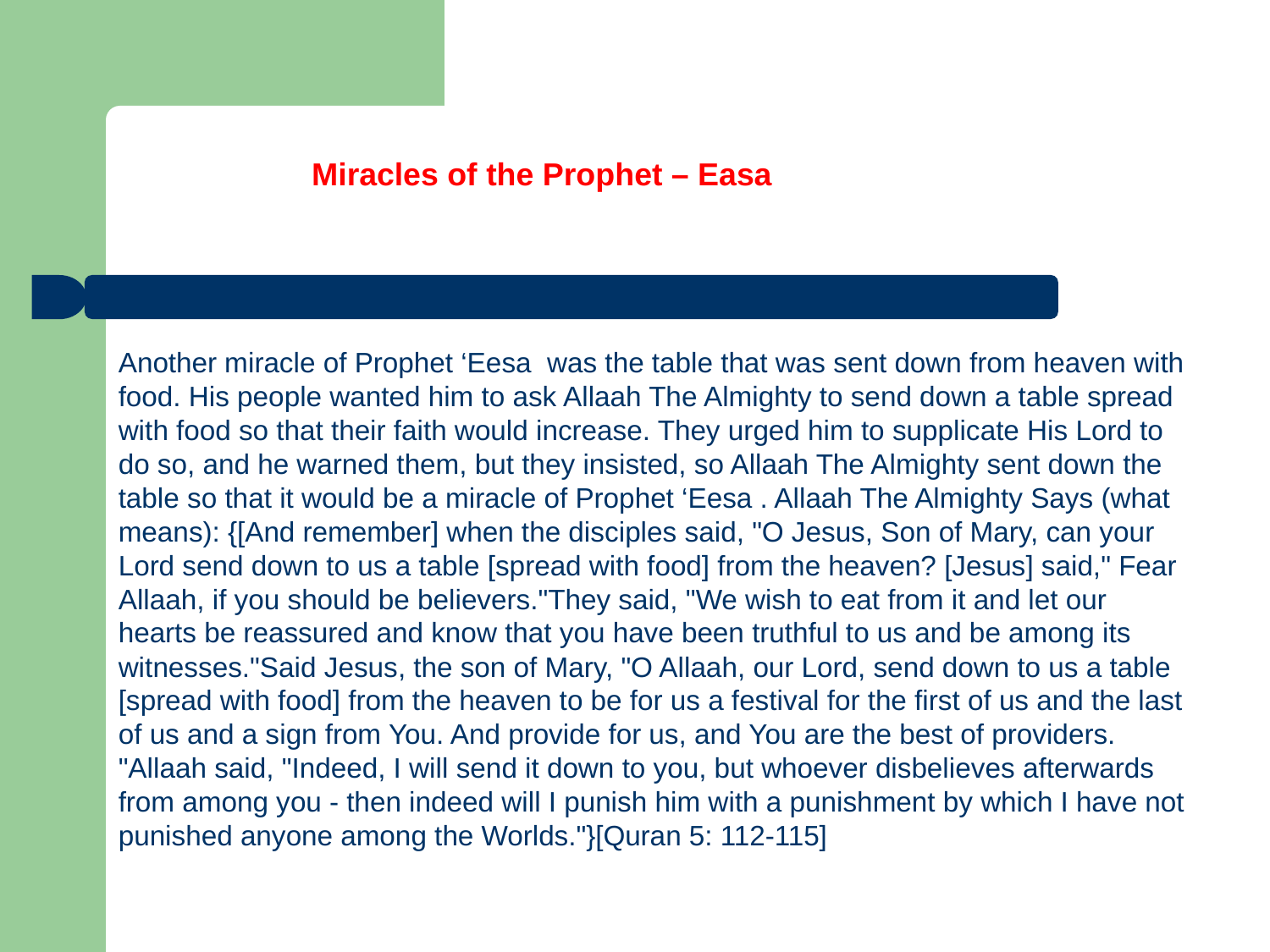

Miracles of the Prophet – Easa
Another miracle of Prophet ‘Eesa  was the table that was sent down from heaven with food. His people wanted him to ask Allaah The Almighty to send down a table spread with food so that their faith would increase. They urged him to supplicate His Lord to do so, and he warned them, but they insisted, so Allaah The Almighty sent down the table so that it would be a miracle of Prophet ‘Eesa . Allaah The Almighty Says (what means): {[And remember] when the disciples said, "O Jesus, Son of Mary, can your Lord send down to us a table [spread with food] from the heaven? [Jesus] said," Fear Allaah, if you should be believers."They said, "We wish to eat from it and let our hearts be reassured and know that you have been truthful to us and be among its witnesses."Said Jesus, the son of Mary, "O Allaah, our Lord, send down to us a table [spread with food] from the heaven to be for us a festival for the first of us and the last of us and a sign from You. And provide for us, and You are the best of providers. "Allaah said, "Indeed, I will send it down to you, but whoever disbelieves afterwards from among you - then indeed will I punish him with a punishment by which I have not punished anyone among the Worlds."}[Quran 5: 112-115]